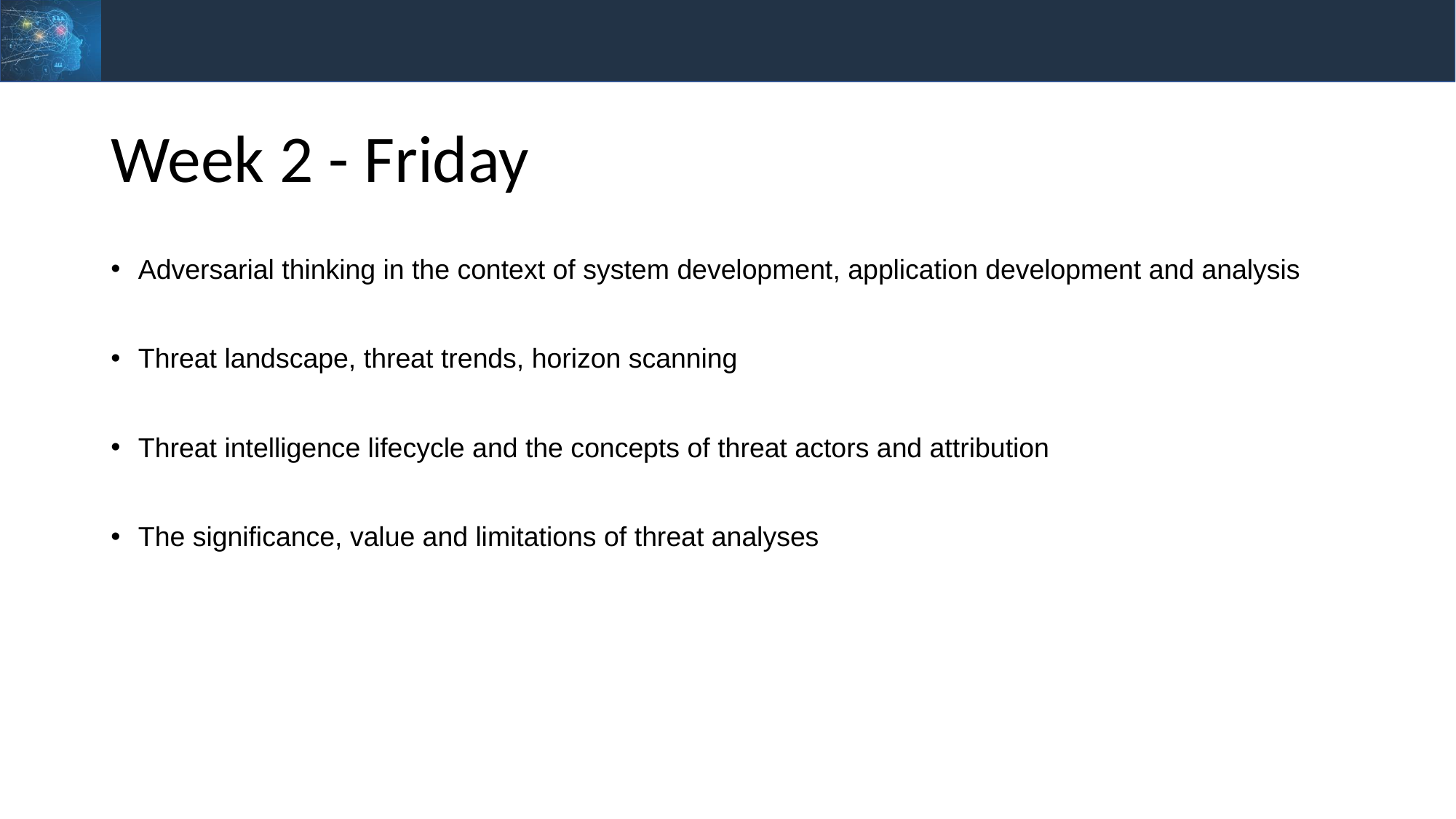

# Week 2 - Friday
Adversarial thinking in the context of system development, application development and analysis

Threat landscape, threat trends, horizon scanning

Threat intelligence lifecycle and the concepts of threat actors and attribution

The significance, value and limitations of threat analyses